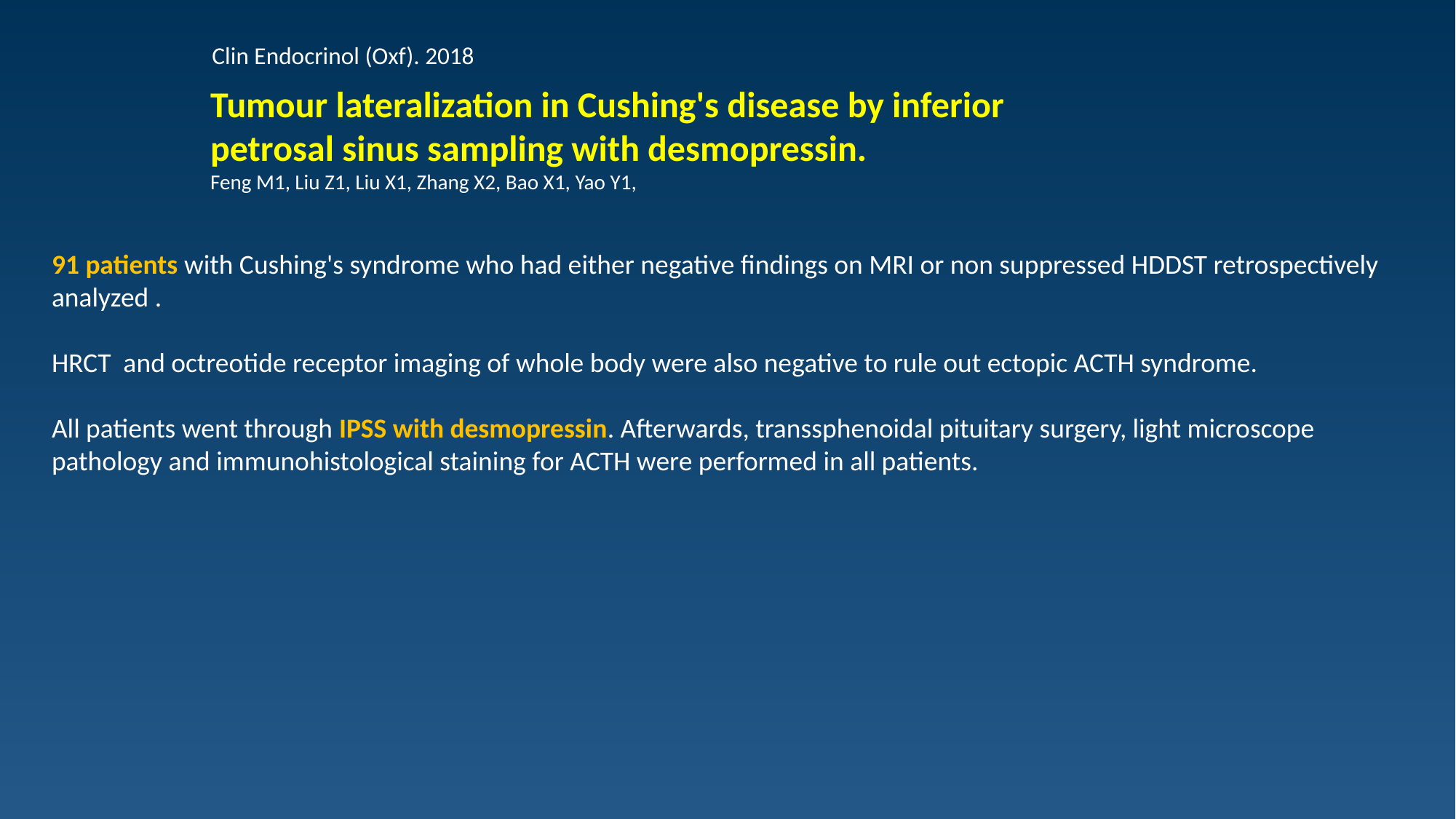

Clin Endocrinol (Oxf). 2018
Tumour lateralization in Cushing's disease by inferior petrosal sinus sampling with desmopressin.
Feng M1, Liu Z1, Liu X1, Zhang X2, Bao X1, Yao Y1,
91 patients with Cushing's syndrome who had either negative findings on MRI or non suppressed HDDST retrospectively analyzed .

HRCT  and octreotide receptor imaging of whole body were also negative to rule out ectopic ACTH syndrome.

All patients went through IPSS with desmopressin. Afterwards, transsphenoidal pituitary surgery, light microscope pathology and immunohistological staining for ACTH were performed in all patients.